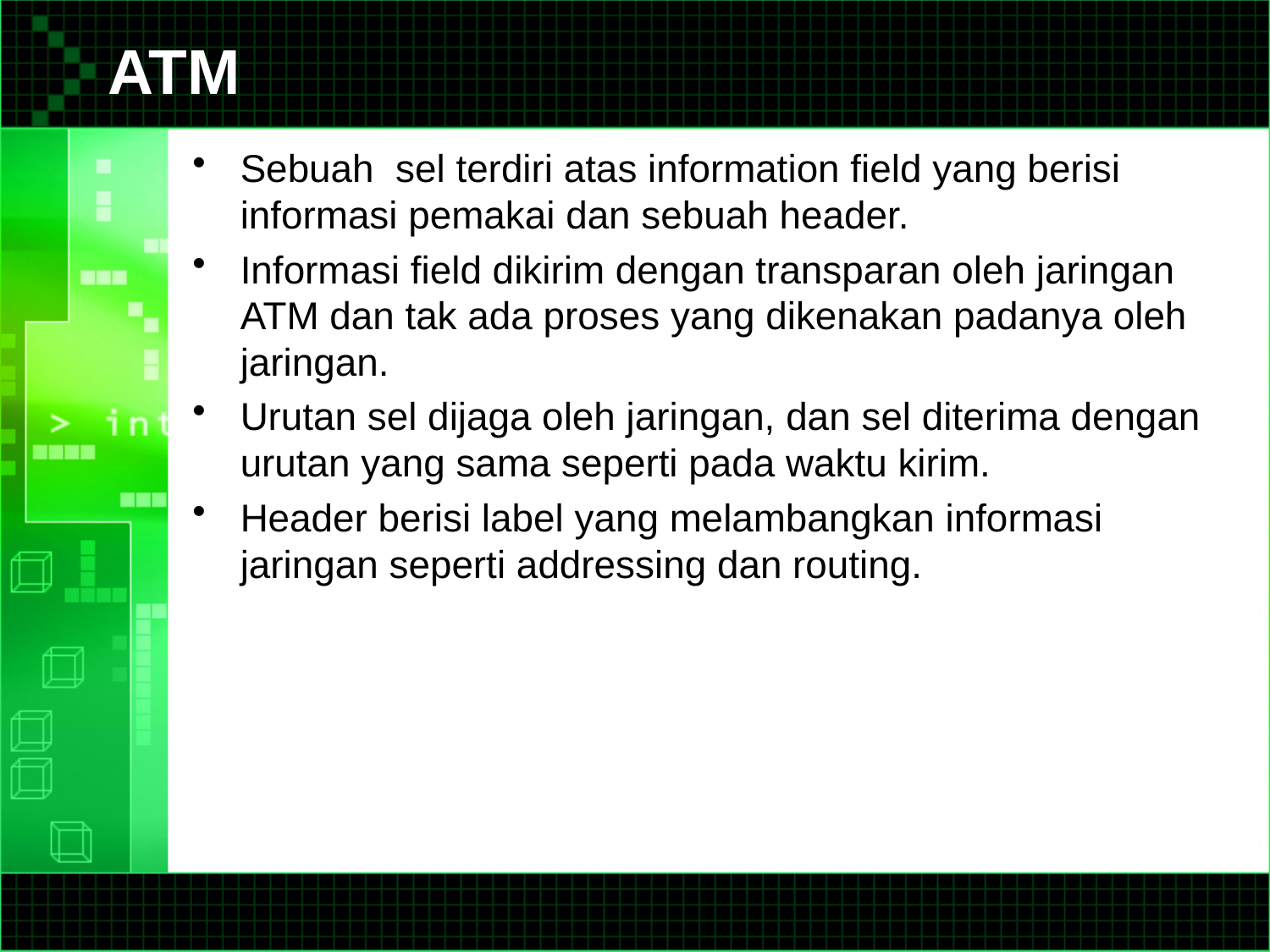

# ATM
Sebuah  sel terdiri atas information field yang berisi informasi pemakai dan sebuah header.
Informasi field dikirim dengan transparan oleh jaringan ATM dan tak ada proses yang dikenakan padanya oleh jaringan.
Urutan sel dijaga oleh jaringan, dan sel diterima dengan urutan yang sama seperti pada waktu kirim.
Header berisi label yang melambangkan informasi jaringan seperti addressing dan routing.